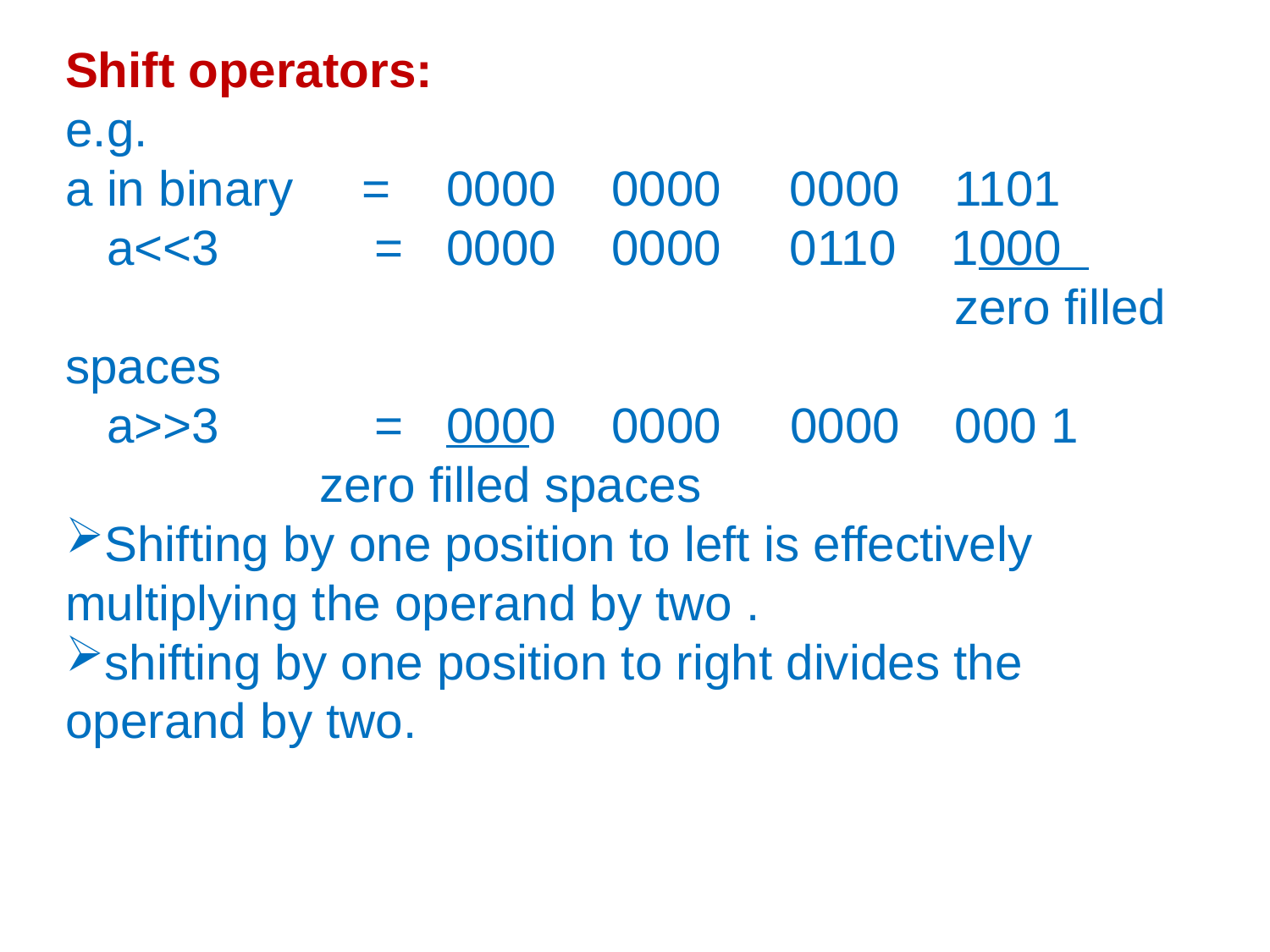

Shift operators:
e.g.
a in binary     =   	0000    0000     0000    1101
   a<<3	    =	0000    0000     0110    1000  							zero filled spaces
   a>>3	    =	0000    0000     0000    000 1
		zero filled spaces
Shifting by one position to left is effectively multiplying the operand by two .
shifting by one position to right divides the operand by two.